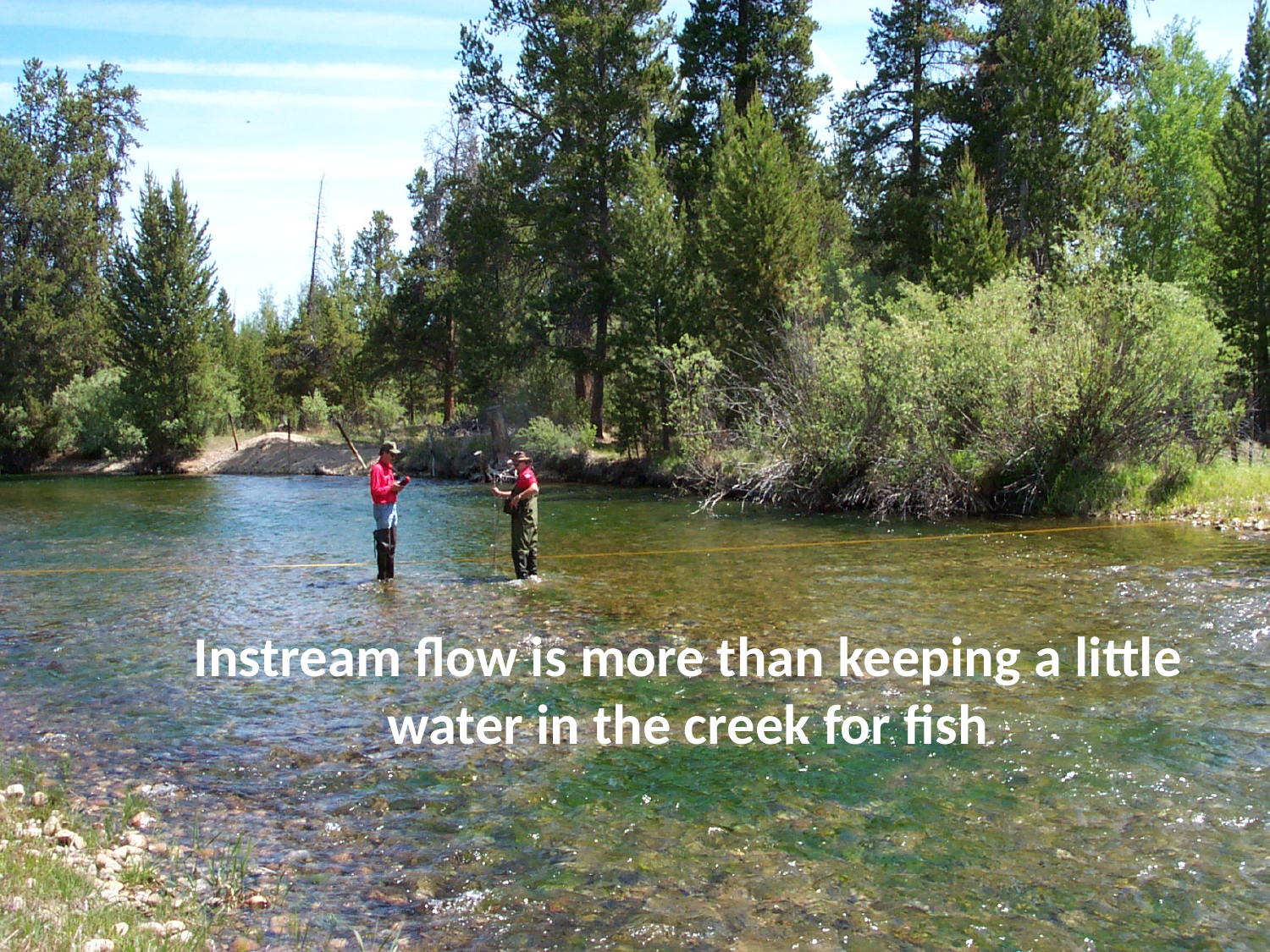

Instream flow is more than keeping a little water in the creek for fish